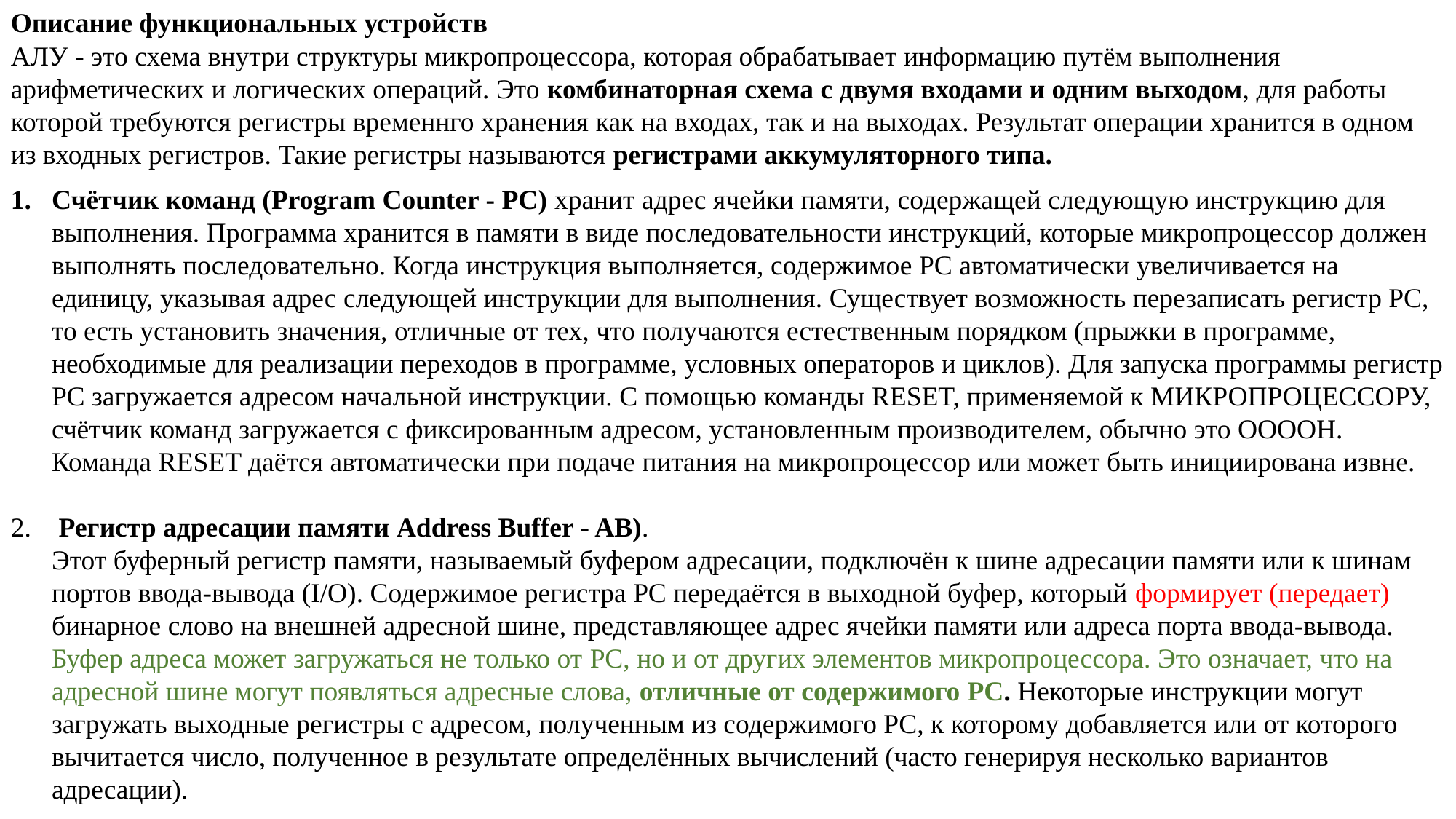

Описание функциональных устройств
АЛУ - это схема внутри структуры микропроцессора, которая обрабатывает информацию путём выполнения арифметических и логических операций. Это комбинаторная схема с двумя входами и одним выходом, для работы которой требуются регистры временнго хранения как на входах, так и на выходах. Результат операции хранится в одном из входных регистров. Такие регистры называются регистрами аккумуляторного типа.
Счётчик команд (Program Counter - PC) хранит адрес ячейки памяти, содержащей следующую инструкцию для выполнения. Программа хранится в памяти в виде последовательности инструкций, которые микропроцессор должен выполнять последовательно. Когда инструкция выполняется, содержимое PC автоматически увеличивается на единицу, указывая адрес следующей инструкции для выполнения. Существует возможность перезаписать регистр PC, то есть установить значения, отличные от тех, что получаются естественным порядком (прыжки в программе, необходимые для реализации переходов в программе, условных операторов и циклов). Для запуска программы регистр PC загружается адресом начальной инструкции. С помощью команды RESET, применяемой к МИКРОПРОЦЕССОРУ, счётчик команд загружается с фиксированным адресом, установленным производителем, обычно это OOOOH. Команда RESET даётся автоматически при подаче питания на микропроцессор или может быть инициирована извне.

 Регистр адресации памяти Address Buffer - AB).
Этот буферный регистр памяти, называемый буфером адресации, подключён к шине адресации памяти или к шинам портов ввода-вывода (I/O). Содержимое регистра PC передаётся в выходной буфер, который формирует (передает) бинарное слово на внешней адресной шине, представляющее адрес ячейки памяти или адреса порта ввода-вывода. Буфер адреса может загружаться не только от PC, но и от других элементов микропроцессора. Это означает, что на адресной шине могут появляться адресные слова, отличные от содержимого PC. Некоторые инструкции могут загружать выходные регистры с адресом, полученным из содержимого PC, к которому добавляется или от которого вычитается число, полученное в результате определённых вычислений (часто генерируя несколько вариантов адресации).